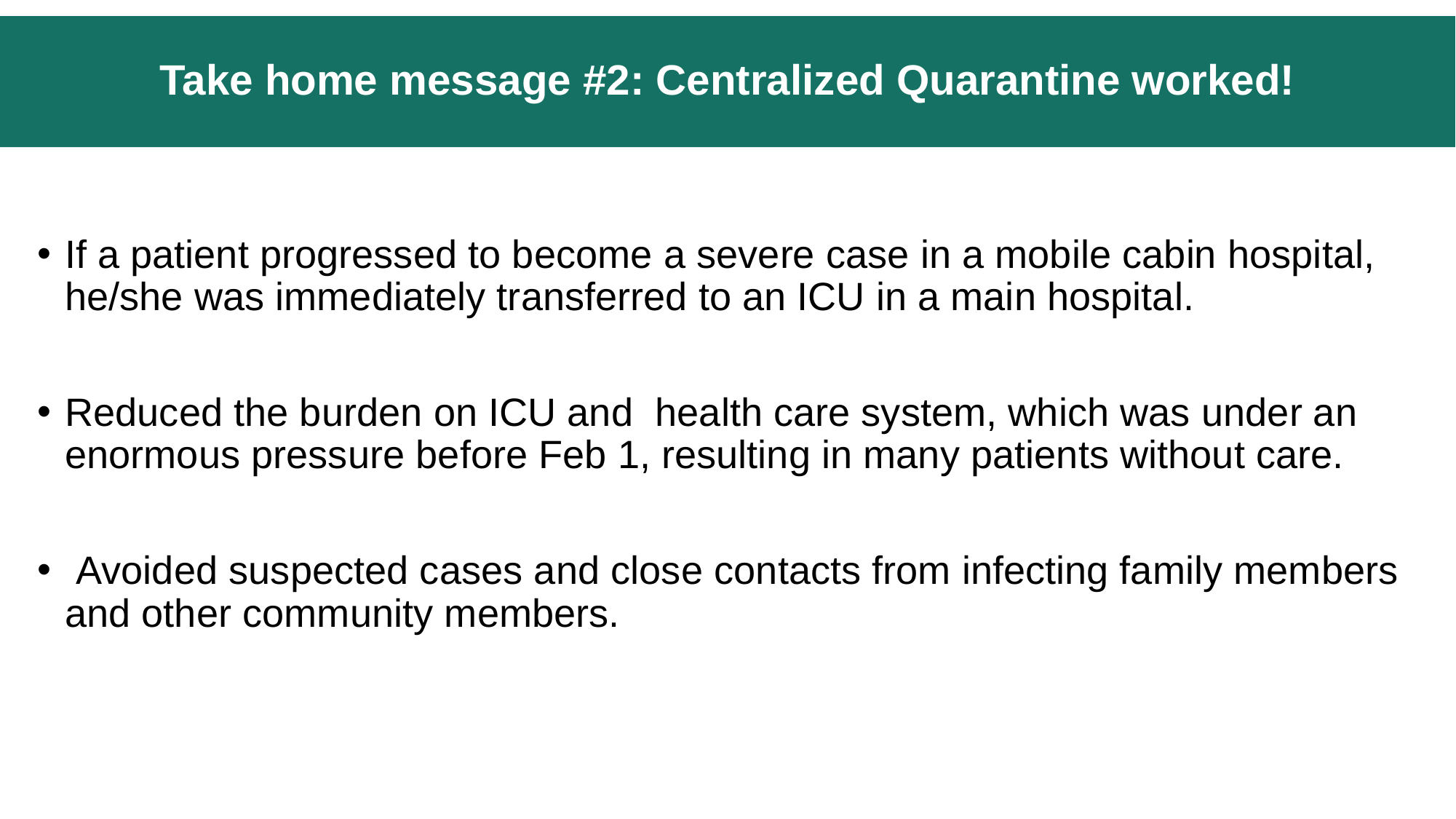

# Take home message #2: Centralized Quarantine worked!
If a patient progressed to become a severe case in a mobile cabin hospital, he/she was immediately transferred to an ICU in a main hospital.

Reduced the burden on ICU and  health care system, which was under an enormous pressure before Feb 1, resulting in many patients without care.

 Avoided suspected cases and close contacts from infecting family members and other community members.